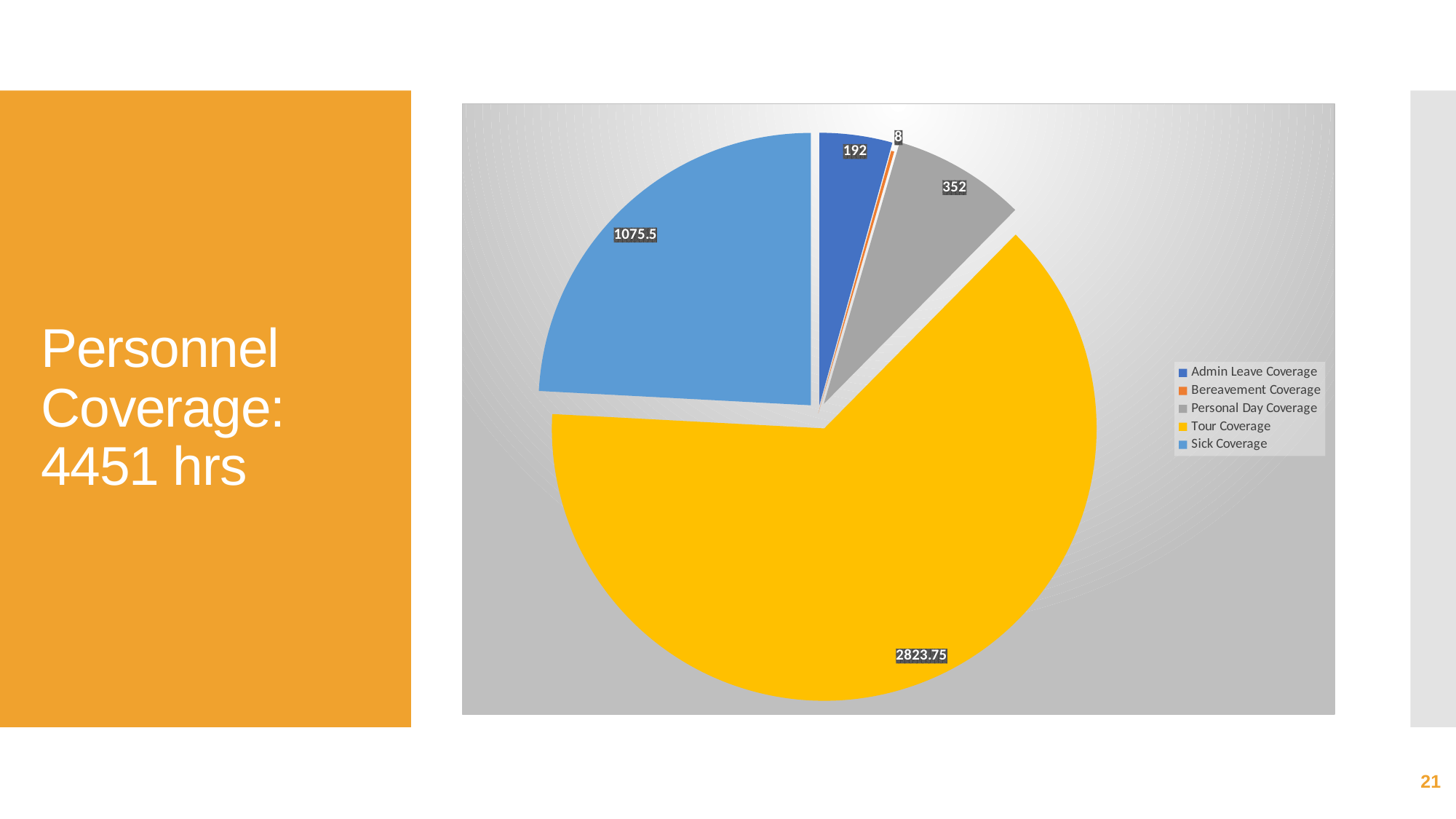

### Chart

| Category |  |
|---|---|
| Admin Leave Coverage | 192.0 |
| Bereavement Coverage | 8.0 |
| Personal Day Coverage | 352.0 |
| Tour Coverage | 2823.75 |
| Sick Coverage | 1075.5 |
# Personnel Coverage: 4451 hrs
21